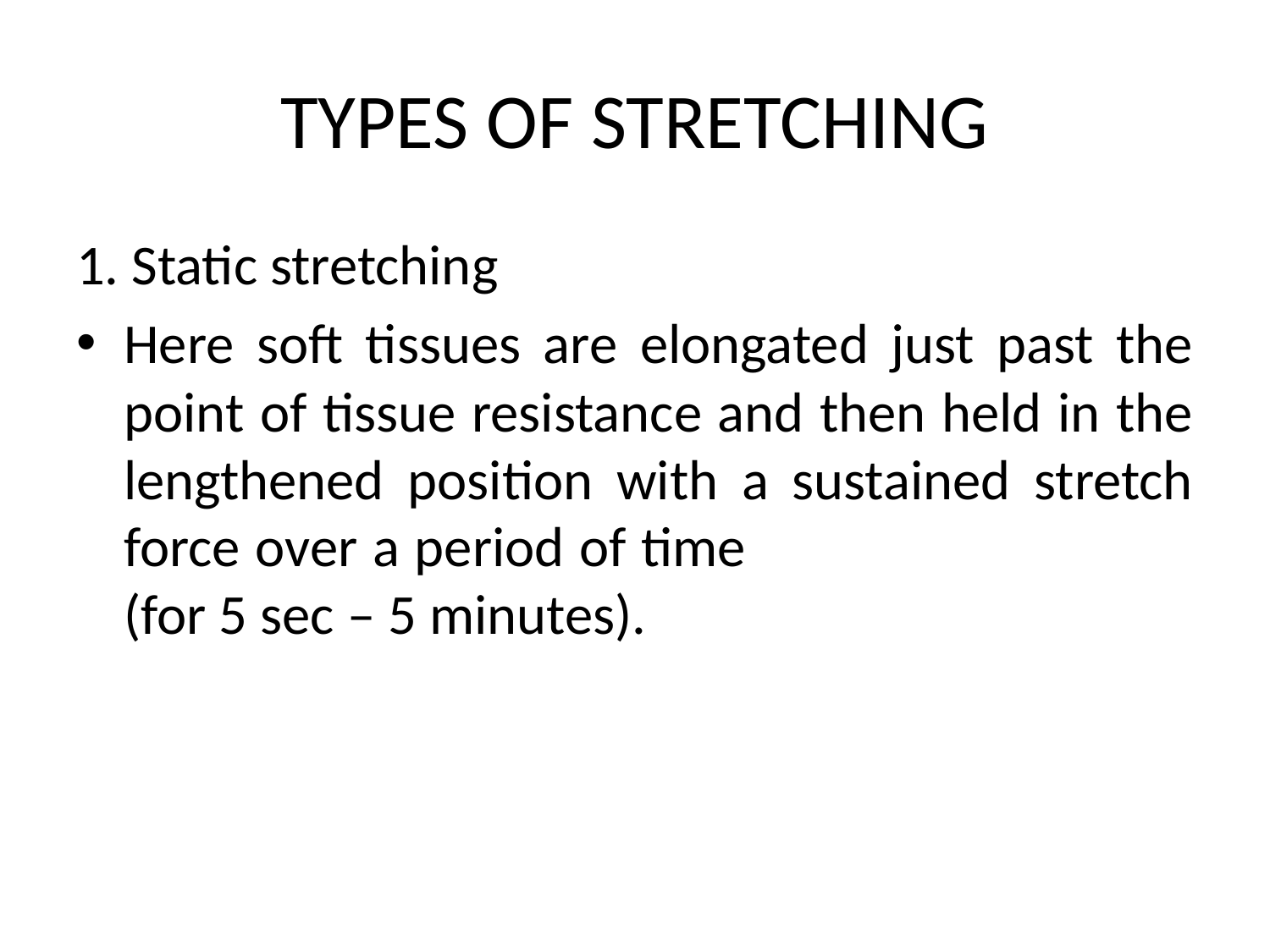

# TYPES OF STRETCHING
1. Static stretching
Here soft tissues are elongated just past the point of tissue resistance and then held in the lengthened position with a sustained stretch force over a period of time                               (for 5 sec – 5 minutes).